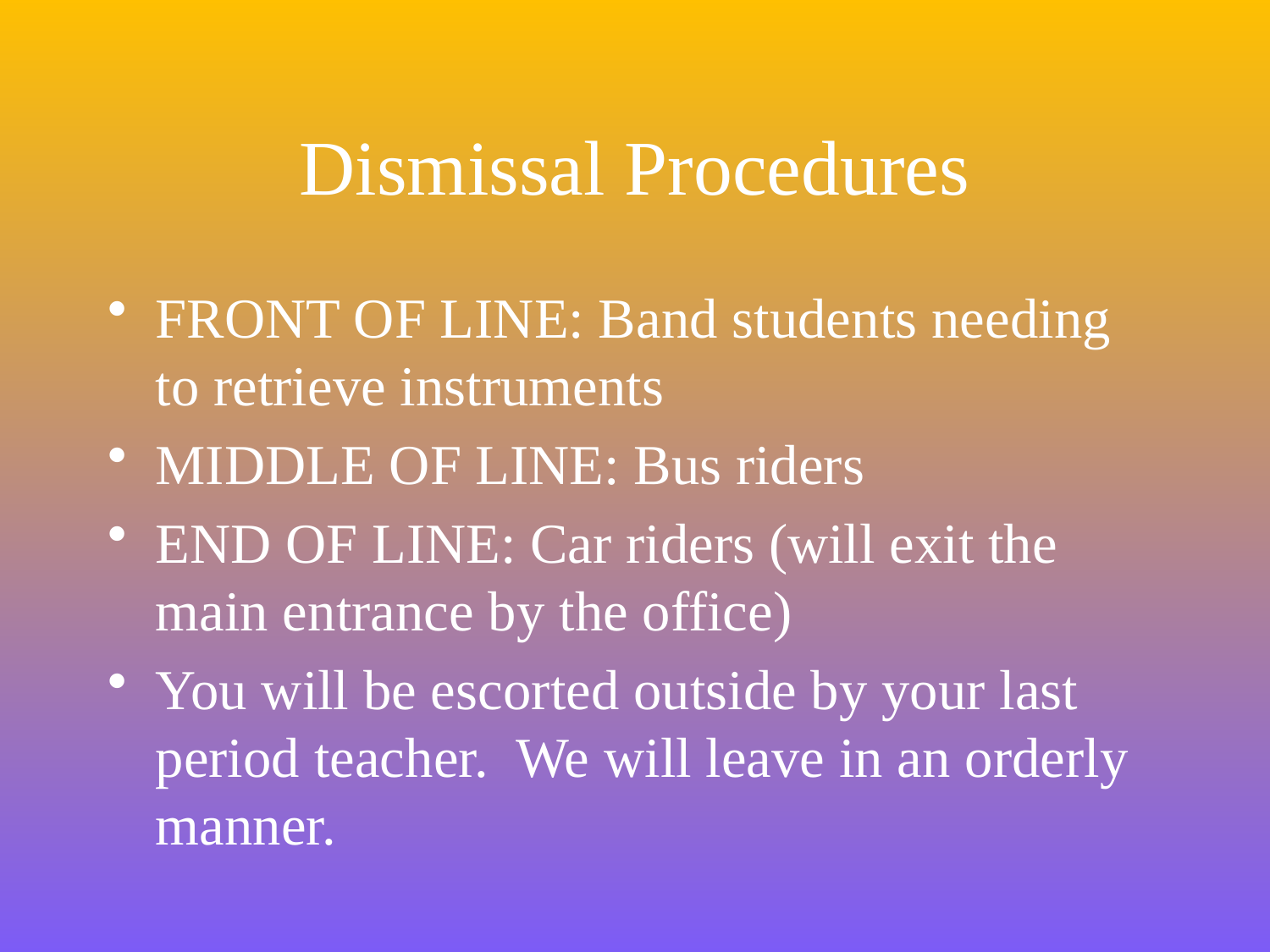

# Dismissal Procedures
FRONT OF LINE: Band students needing to retrieve instruments
MIDDLE OF LINE: Bus riders
END OF LINE: Car riders (will exit the main entrance by the office)
You will be escorted outside by your last period teacher.  We will leave in an orderly manner.